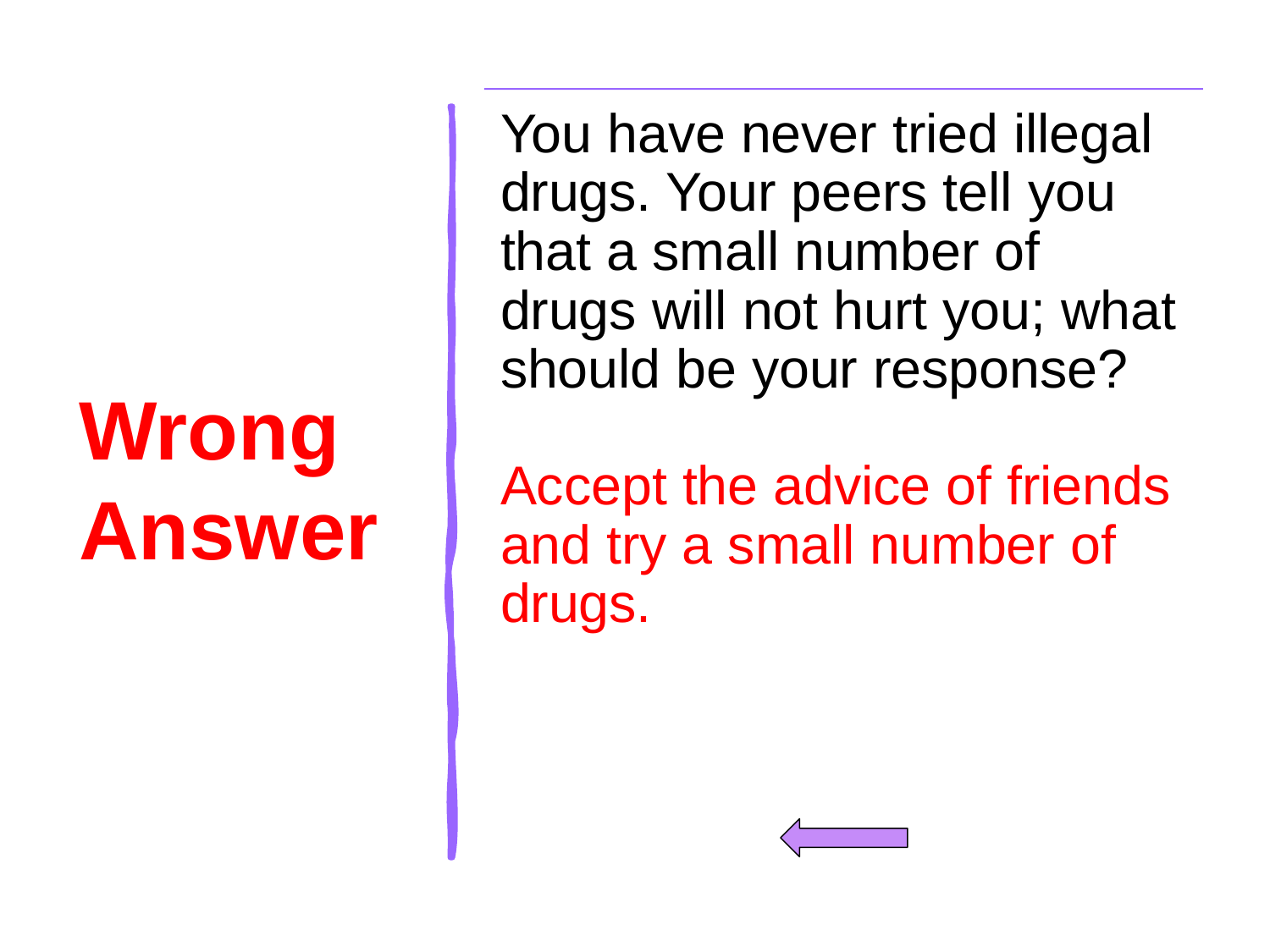

# Wrong Answer
You have never tried illegal drugs. Your peers tell you that a small number of drugs will not hurt you; what should be your response?
Accept the advice of friends and try a small number of drugs.